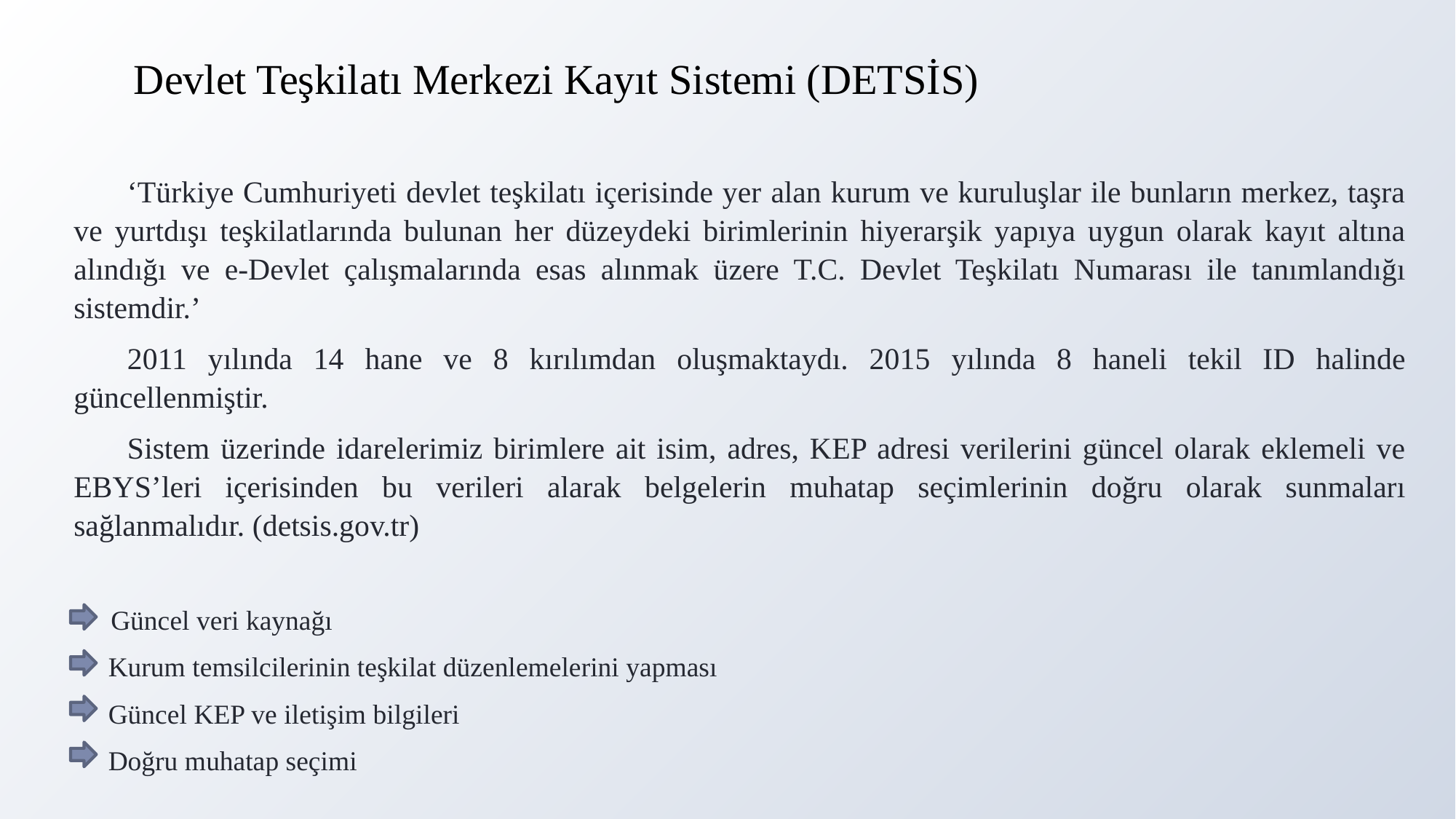

Devlet Teşkilatı Merkezi Kayıt Sistemi (DETSİS)

‘Türkiye Cumhuriyeti devlet teşkilatı içerisinde yer alan kurum ve kuruluşlar ile bunların merkez, taşra ve yurtdışı teşkilatlarında bulunan her düzeydeki birimlerinin hiyerarşik yapıya uygun olarak kayıt altına alındığı ve e-Devlet çalışmalarında esas alınmak üzere T.C. Devlet Teşkilatı Numarası ile tanımlandığı sistemdir.’
2011 yılında 14 hane ve 8 kırılımdan oluşmaktaydı. 2015 yılında 8 haneli tekil ID halinde güncellenmiştir.
Sistem üzerinde idarelerimiz birimlere ait isim, adres, KEP adresi verilerini güncel olarak eklemeli ve EBYS’leri içerisinden bu verileri alarak belgelerin muhatap seçimlerinin doğru olarak sunmaları sağlanmalıdır. (detsis.gov.tr)

      Güncel veri kaynağı
     Kurum temsilcilerinin teşkilat düzenlemelerini yapması
     Güncel KEP ve iletişim bilgileri
     Doğru muhatap seçimi